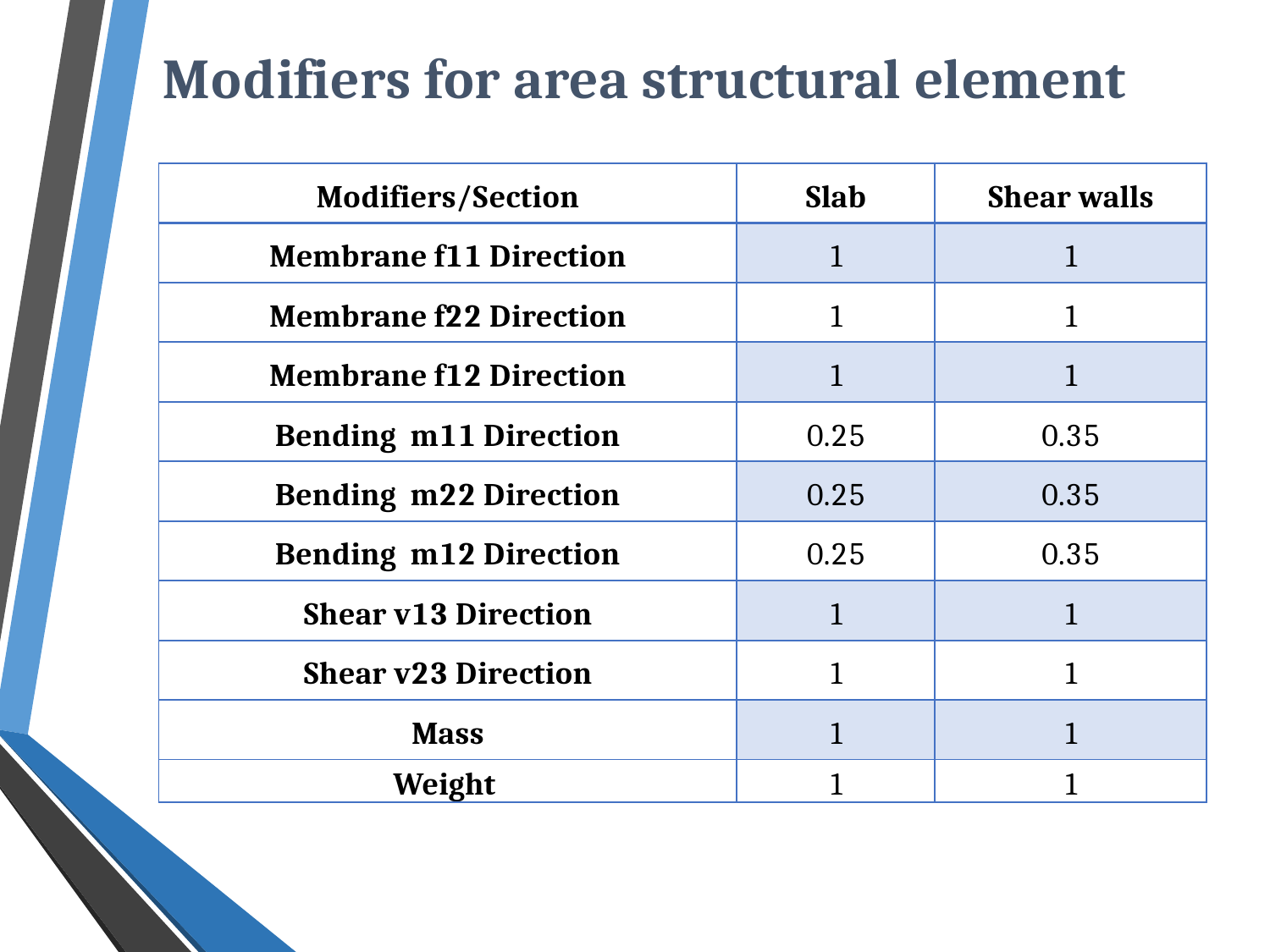

# Modifiers for area structural element
| Modifiers/Section | Slab | Shear walls |
| --- | --- | --- |
| Membrane f11 Direction | 1 | 1 |
| Membrane f22 Direction | 1 | 1 |
| Membrane f12 Direction | 1 | 1 |
| Bending m11 Direction | 0.25 | 0.35 |
| Bending m22 Direction | 0.25 | 0.35 |
| Bending m12 Direction | 0.25 | 0.35 |
| Shear v13 Direction | 1 | 1 |
| Shear v23 Direction | 1 | 1 |
| Mass | 1 | 1 |
| Weight | 1 | 1 |